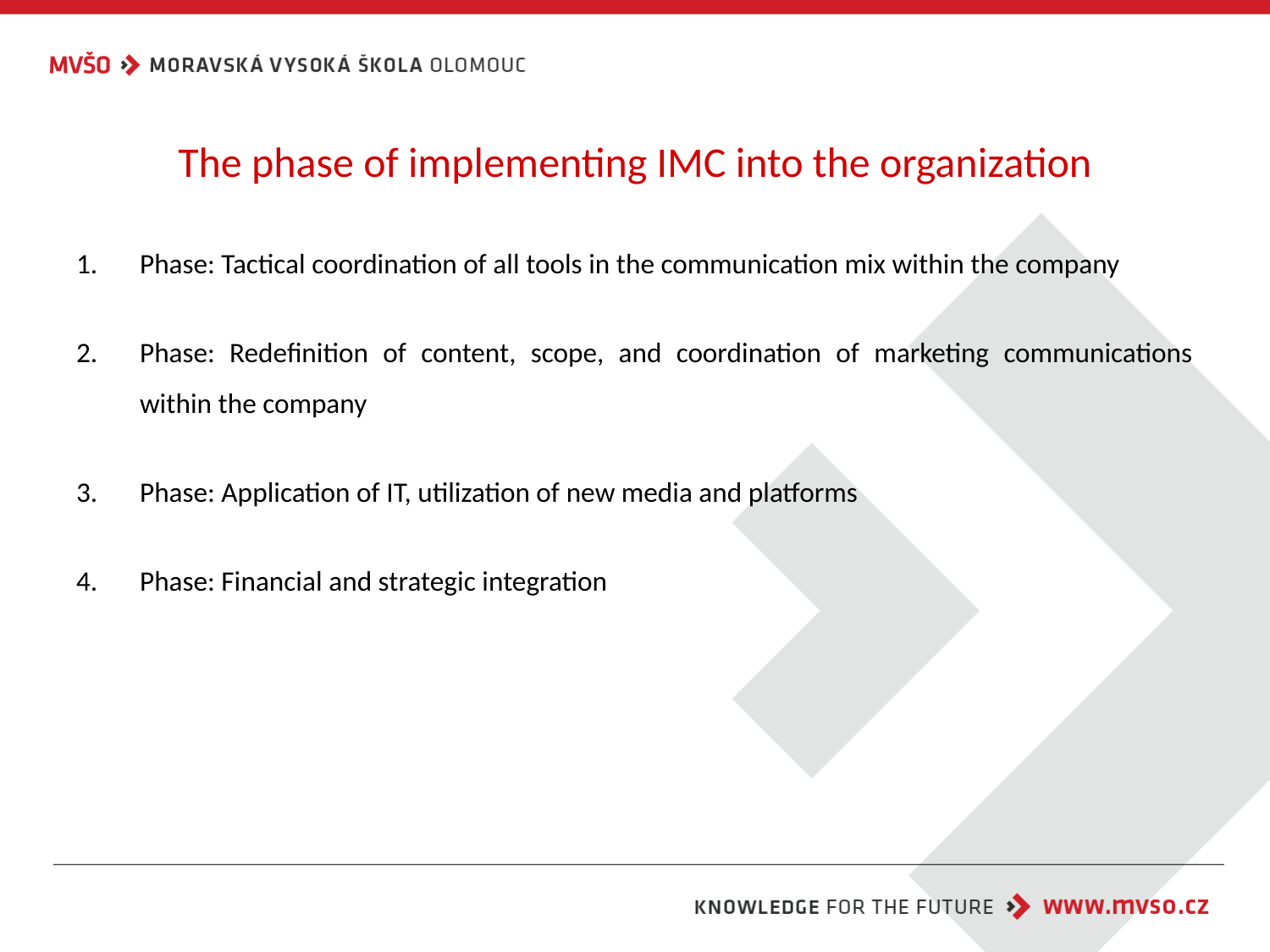

# The phase of implementing IMC into the organization
Phase: Tactical coordination of all tools in the communication mix within the company
Phase: Redefinition of content, scope, and coordination of marketing communications within the company
Phase: Application of IT, utilization of new media and platforms
Phase: Financial and strategic integration